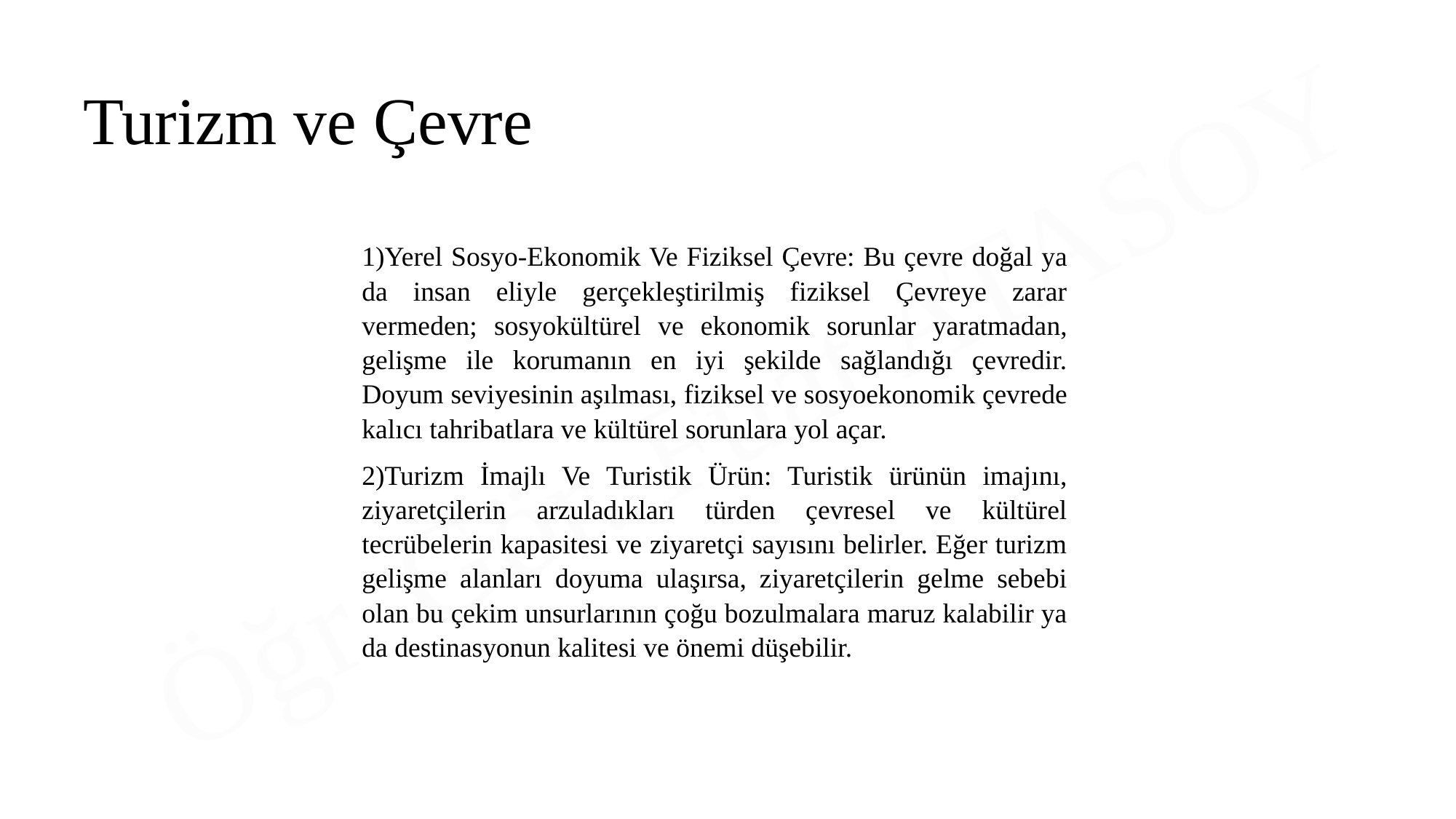

Turizm ve Çevre
1)Yerel Sosyo-Ekonomik Ve Fiziksel Çevre: Bu çevre doğal ya da insan eliyle gerçekleştirilmiş fiziksel Çevreye zarar vermeden; sosyokültürel ve ekonomik sorunlar yaratmadan, gelişme ile korumanın en iyi şekilde sağlandığı çevredir. Doyum seviyesinin aşılması, fiziksel ve sosyoekonomik çevrede kalıcı tahribatlara ve kültürel sorunlara yol açar.
2)Turizm İmajlı Ve Turistik Ürün: Turistik ürünün imajını, ziyaretçilerin arzuladıkları türden çevresel ve kültürel tecrübelerin kapasitesi ve ziyaretçi sayısını belirler. Eğer turizm gelişme alanları doyuma ulaşırsa, ziyaretçilerin gelme sebebi olan bu çekim unsurlarının çoğu bozulmalara maruz kalabilir ya da destinasyonun kalitesi ve önemi düşebilir.